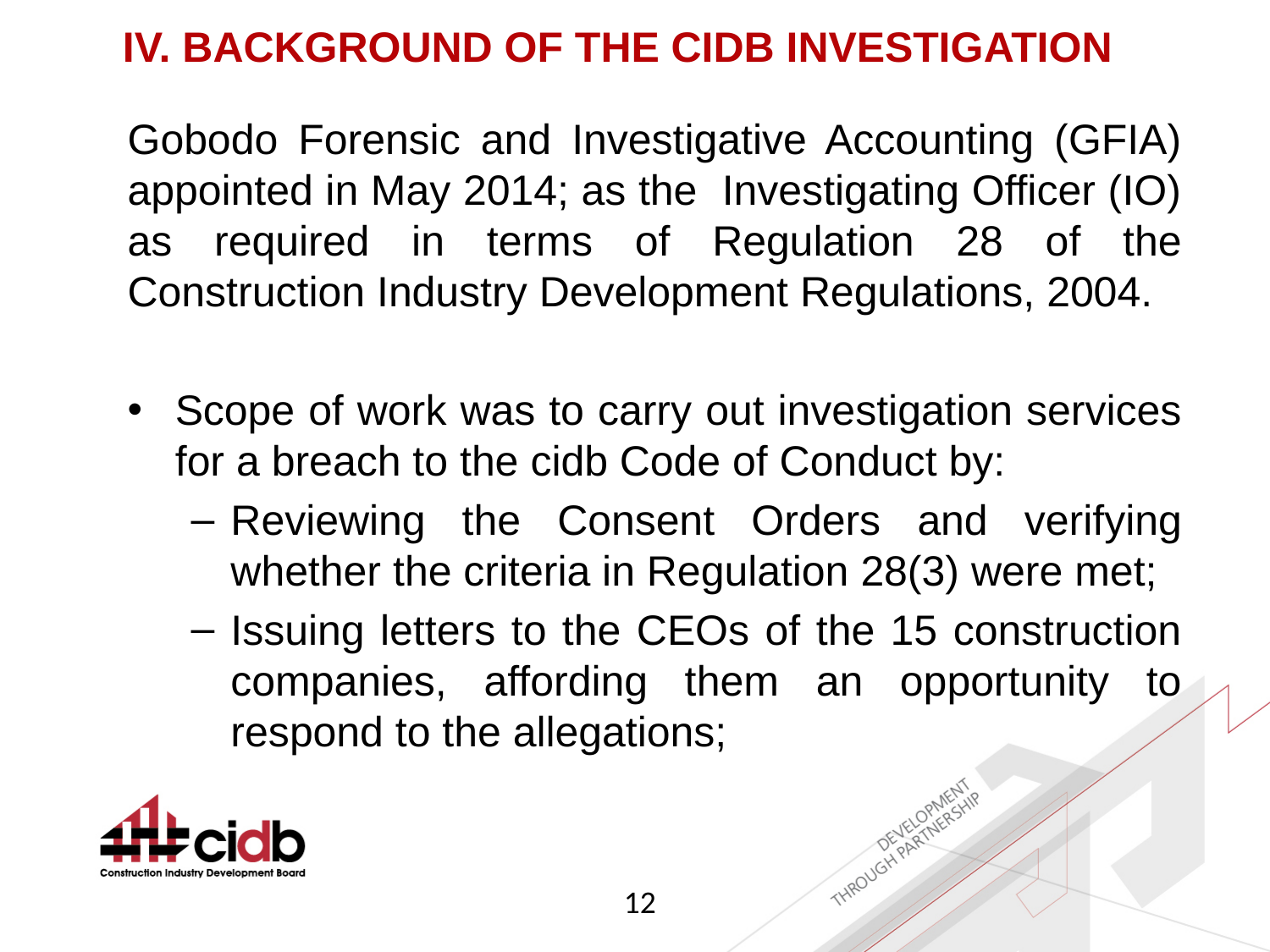

IV. BACKGROUND OF THE CIDB INVESTIGATION
Gobodo Forensic and Investigative Accounting (GFIA) appointed in May 2014; as the  Investigating Officer (IO) as required in terms of Regulation 28 of the Construction Industry Development Regulations, 2004.

Scope of work was to carry out investigation services for a breach to the cidb Code of Conduct by:
Reviewing the Consent Orders and verifying whether the criteria in Regulation 28(3) were met;
Issuing letters to the CEOs of the 15 construction companies, affording them an opportunity to respond to the allegations;

12